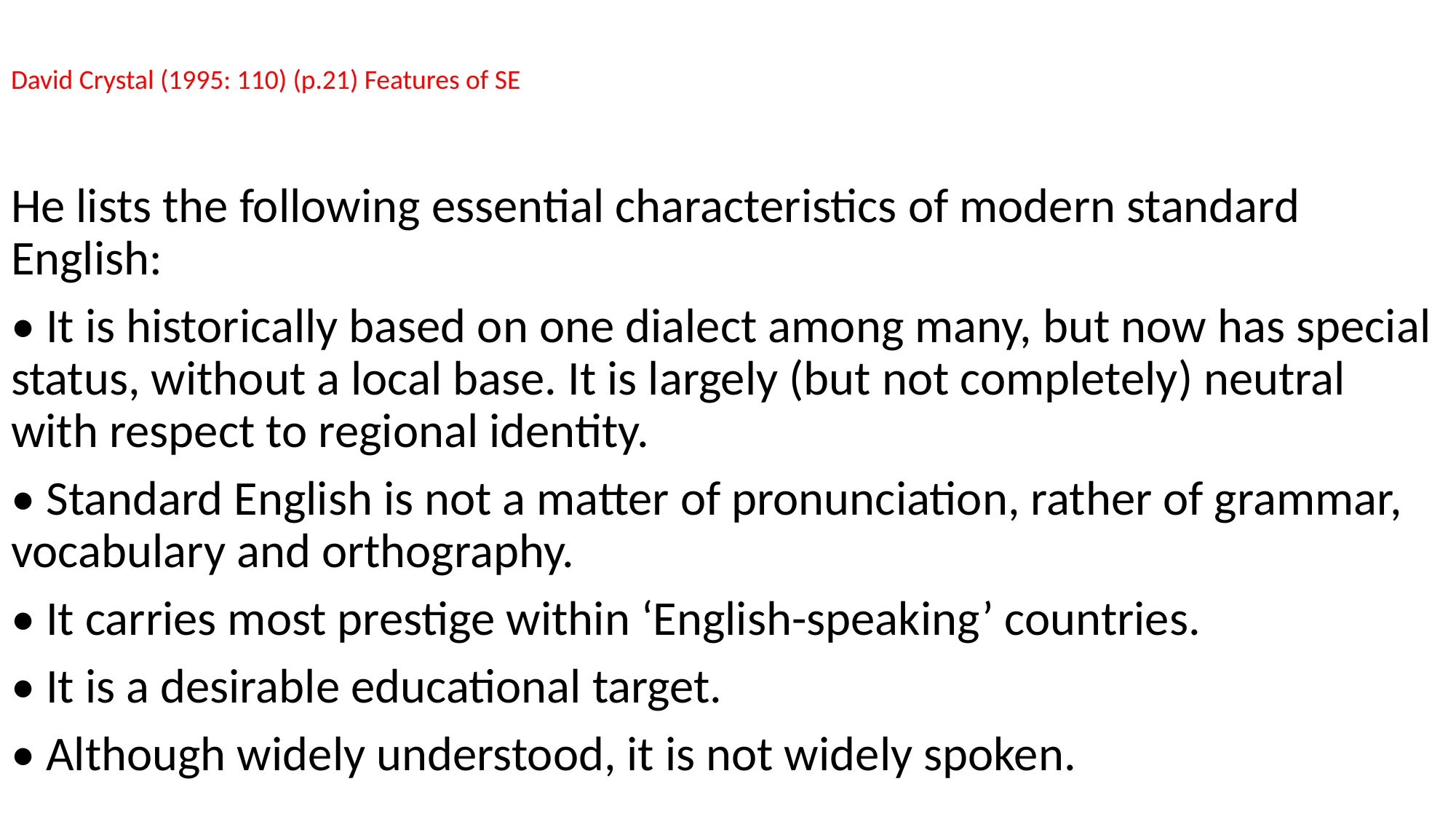

# David Crystal (1995: 110) (p.21) Features of SE
He lists the following essential characteristics of modern standard English:
• It is historically based on one dialect among many, but now has special status, without a local base. It is largely (but not completely) neutral with respect to regional identity.
• Standard English is not a matter of pronunciation, rather of grammar, vocabulary and orthography.
• It carries most prestige within ‘English-speaking’ countries.
• It is a desirable educational target.
• Although widely understood, it is not widely spoken.